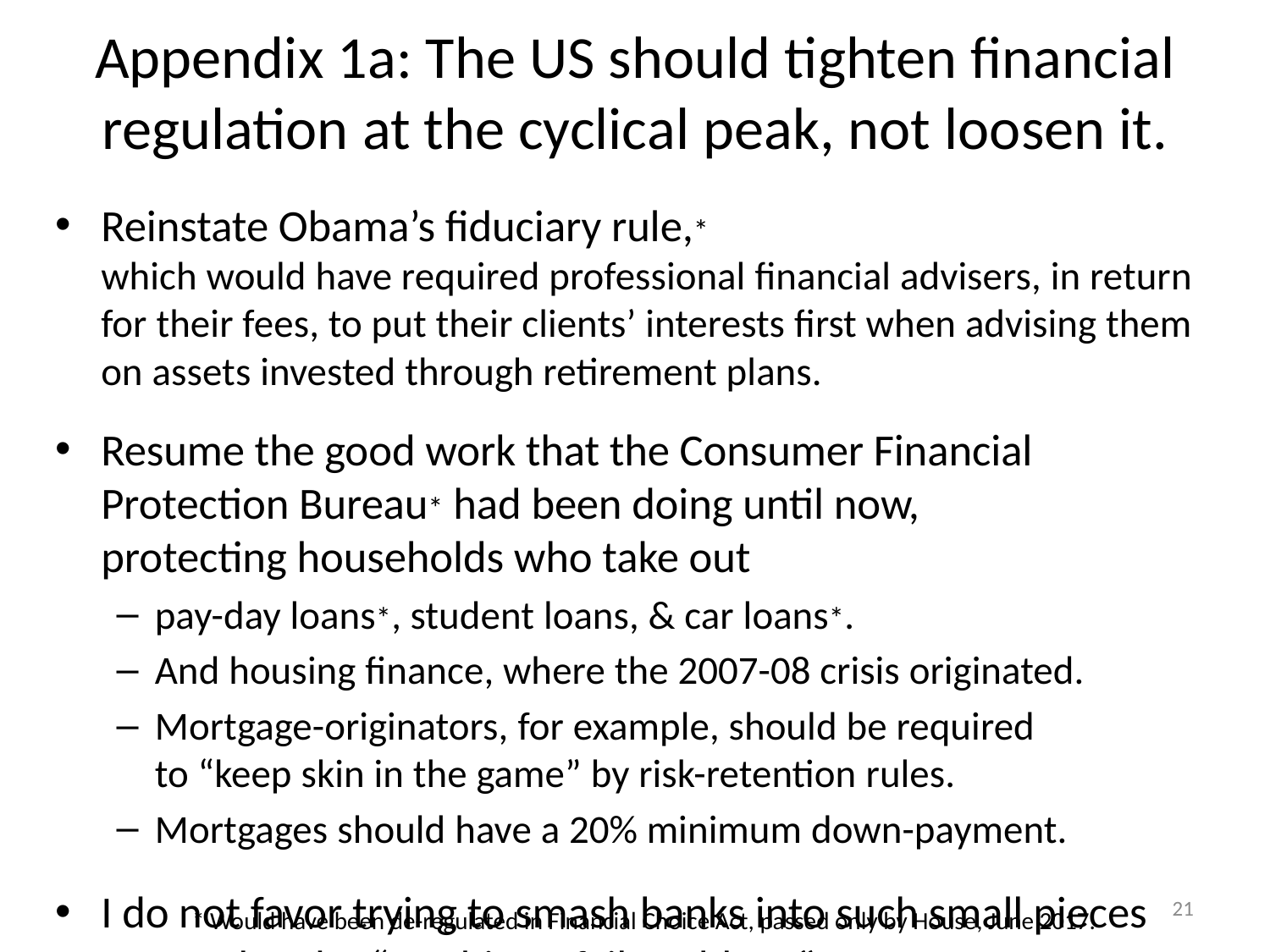

# Appendix 1a: The US should tighten financial regulation at the cyclical peak, not loosen it.
Reinstate Obama’s fiduciary rule,*
which would have required professional financial advisers, in return for their fees, to put their clients’ interests first when advising them on assets invested through retirement plans.

Resume the good work that the Consumer Financial Protection Bureau* had been doing until now,
protecting households who take out
pay-day loans*, student loans, & car loans*.
And housing finance, where the 2007-08 crisis originated.
Mortgage-originators, for example, should be required
to “keep skin in the game” by risk-retention rules.
Mortgages should have a 20% minimum down-payment.

I do not favor trying to smash banks into such small pieces as to solve the “too big to fail problem.”
21
* Would have been de-regulated in Financial Choice Act, passed only by House, June 2017.